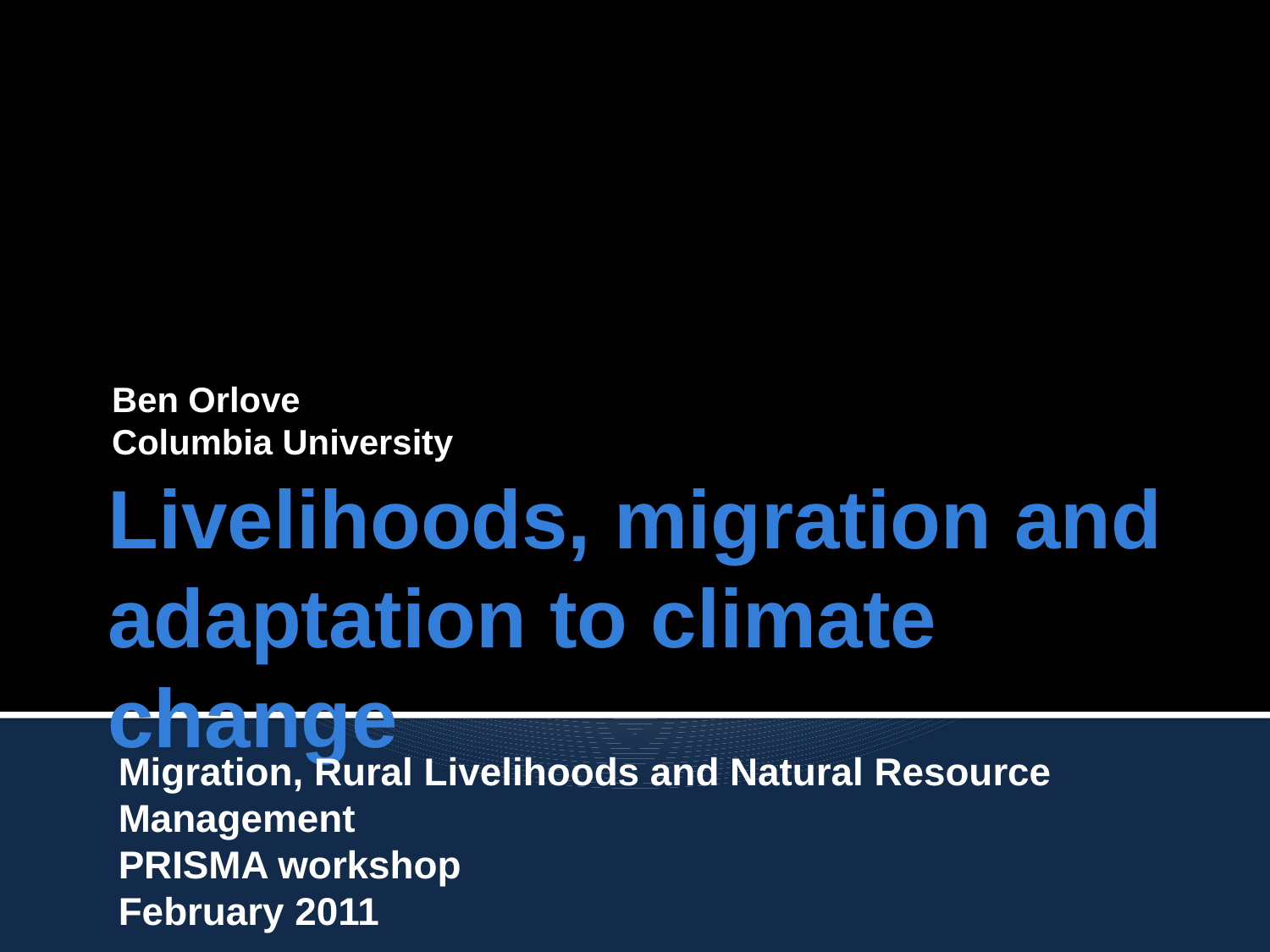

Ben Orlove
Columbia University
# Livelihoods, migration and adaptation to climate change
Migration, Rural Livelihoods and Natural Resource Management
PRISMA workshop
February 2011